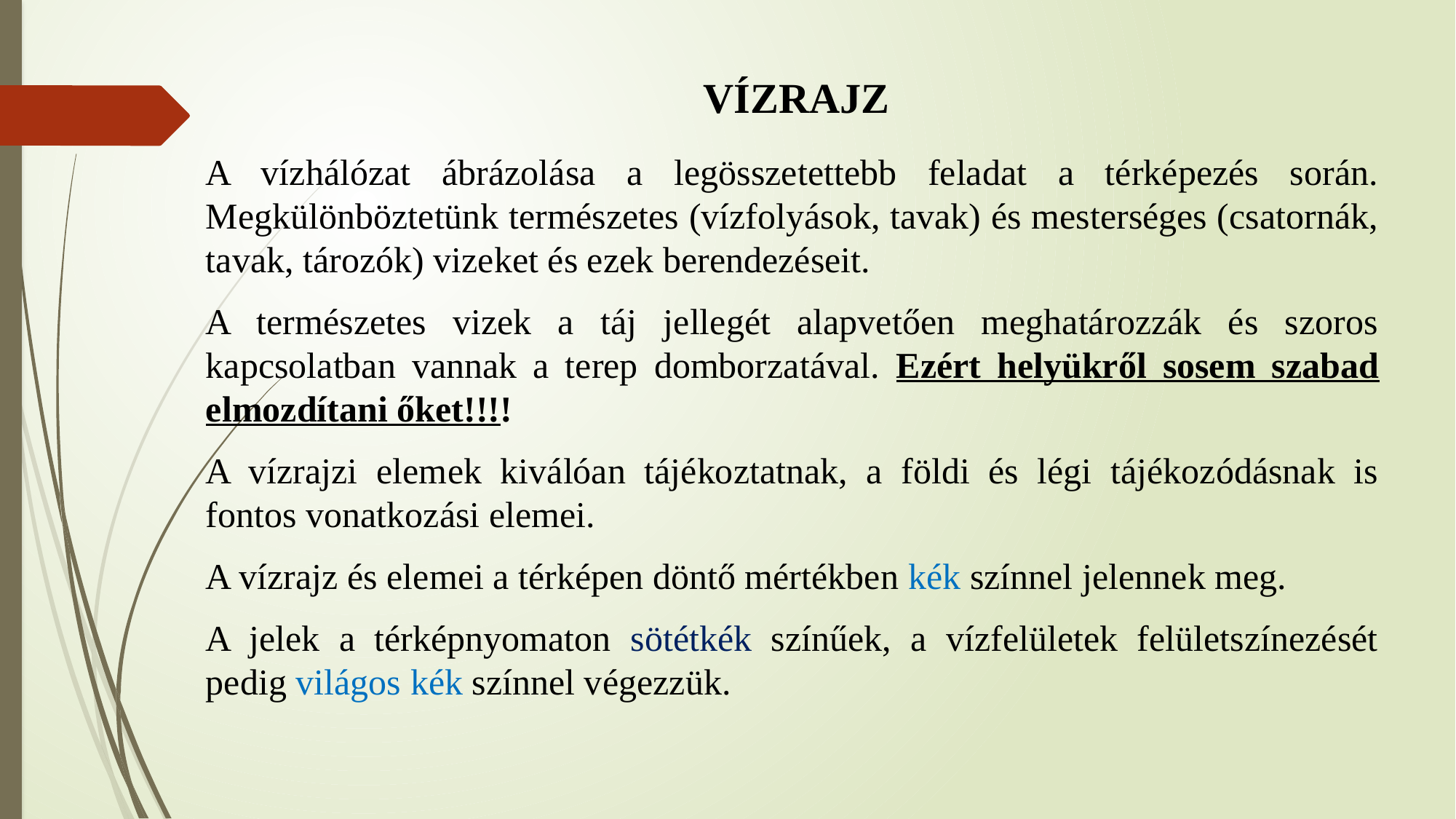

VÍZRAJZ
A vízhálózat ábrázolása a legösszetettebb feladat a térképezés során. Megkülönböztetünk természetes (vízfolyások, tavak) és mesterséges (csatornák, tavak, tározók) vizeket és ezek berendezéseit.
A természetes vizek a táj jellegét alapvetően meghatározzák és szoros kapcsolatban vannak a terep domborzatával. Ezért helyükről sosem szabad elmozdítani őket!!!!
A vízrajzi elemek kiválóan tájékoztatnak, a földi és légi tájékozódásnak is fontos vonatkozási elemei.
A vízrajz és elemei a térképen döntő mértékben kék színnel jelennek meg.
A jelek a térképnyomaton sötétkék színűek, a vízfelületek felületszínezését pedig világos kék színnel végezzük.